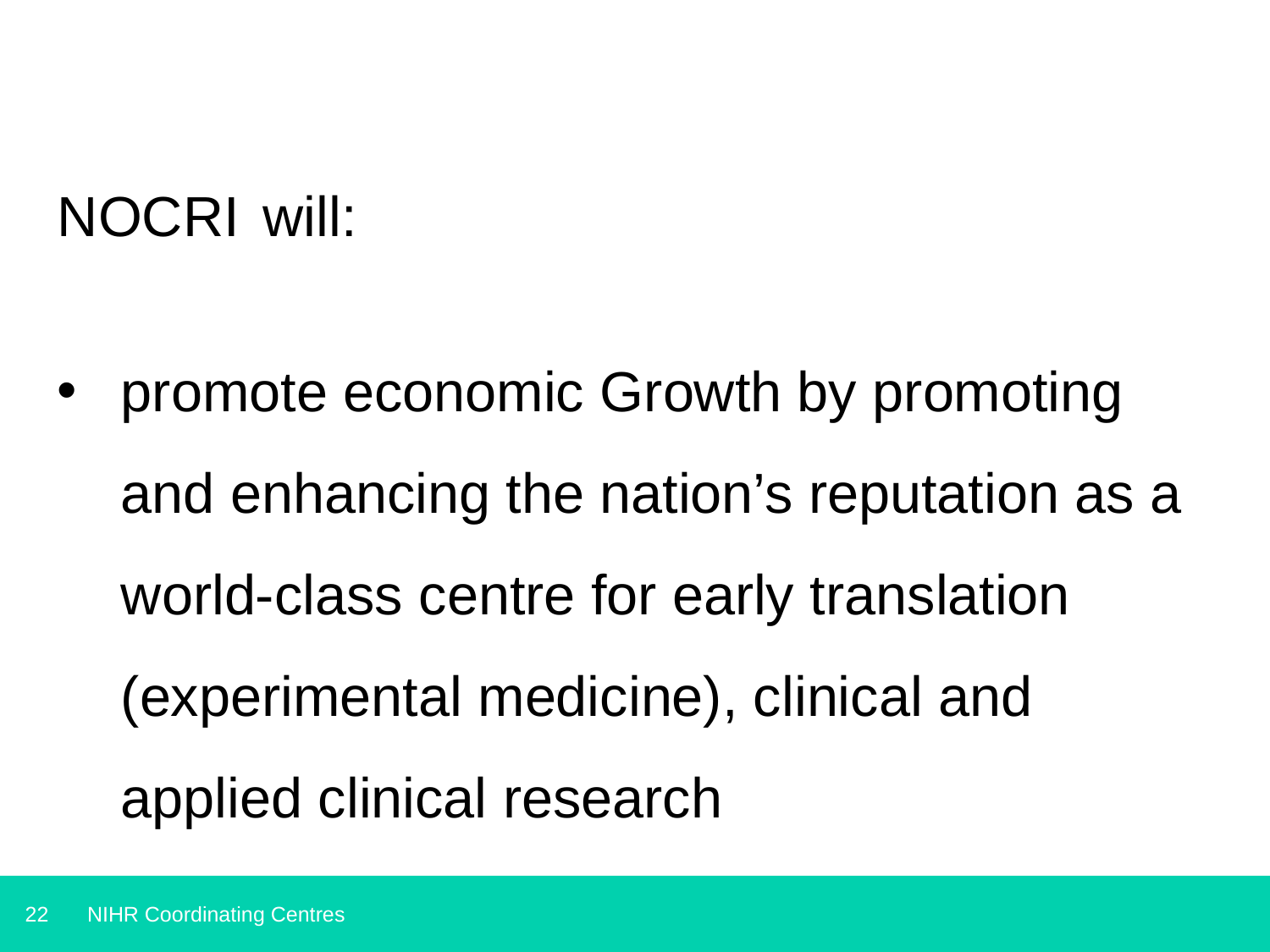

NOCRI will:

promote economic Growth by promoting and enhancing the nation’s reputation as a world-class centre for early translation (experimental medicine), clinical and applied clinical research

NIHR Coordinating Centres